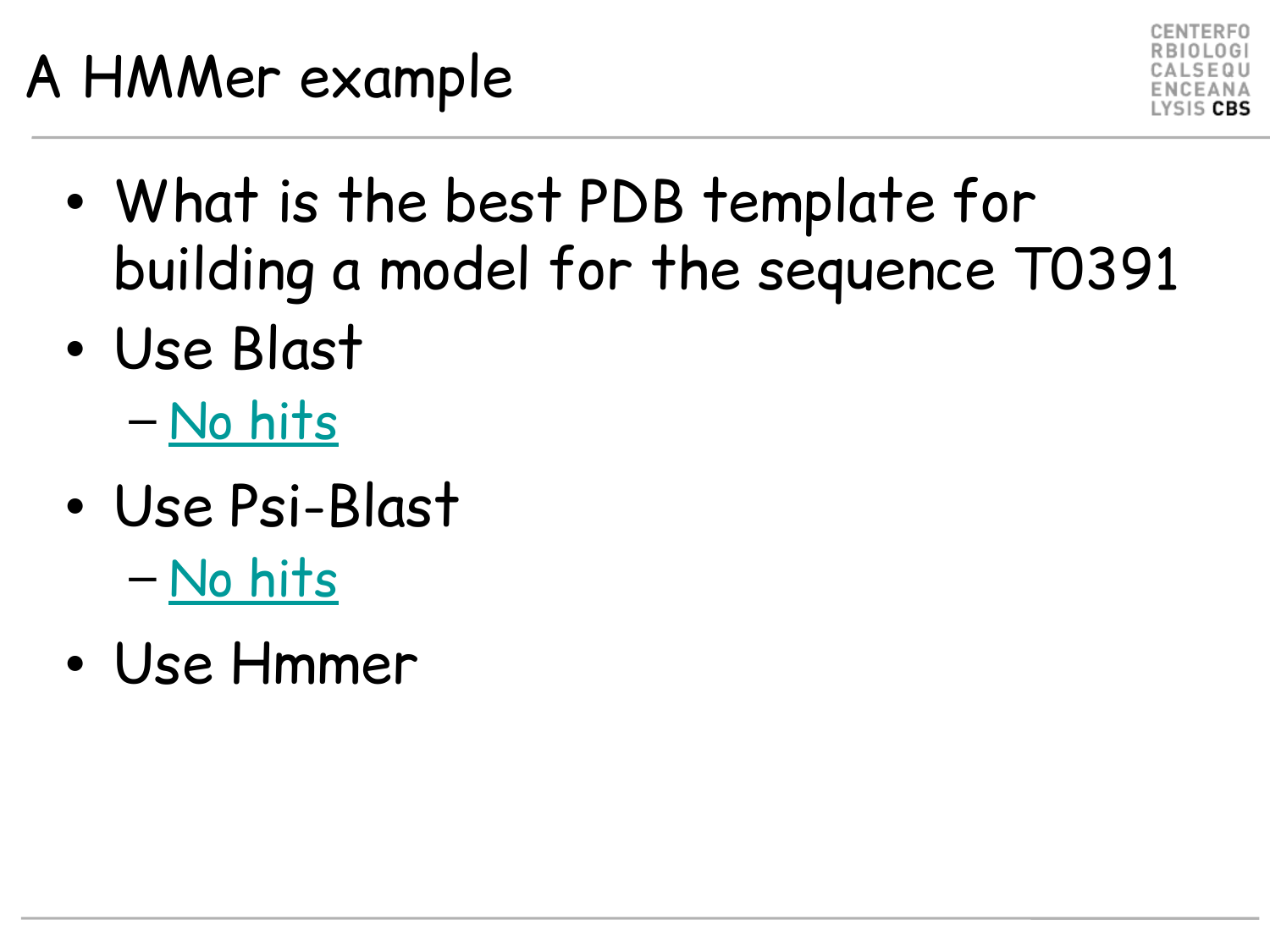

# A HMMer example
What is the best PDB template for building a model for the sequence T0391
Use Blast
No hits
Use Psi-Blast
No hits
Use Hmmer